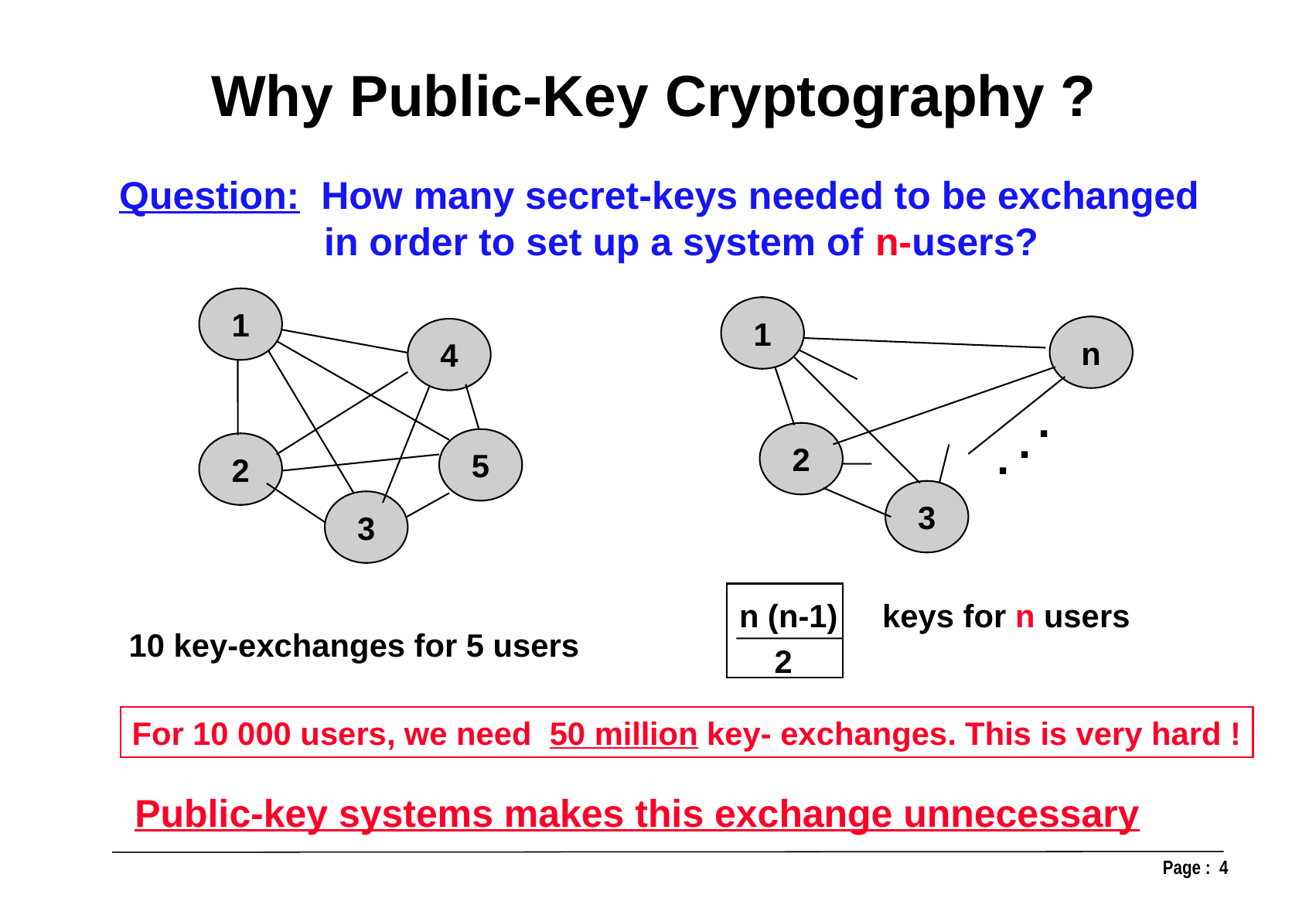

Why Public-Key Cryptography ?
Question:  How many secret-keys needed to be exchanged
                   in order to set up a system of n-users?
1
4

5
2

3

10 key-exchanges for 5 users
1
n

.
.
.
2

3

n (n-1)     keys for n users
2

For 10 000 users, we need  50 million key- exchanges. This is very hard !
Public-key systems makes this exchange unnecessary